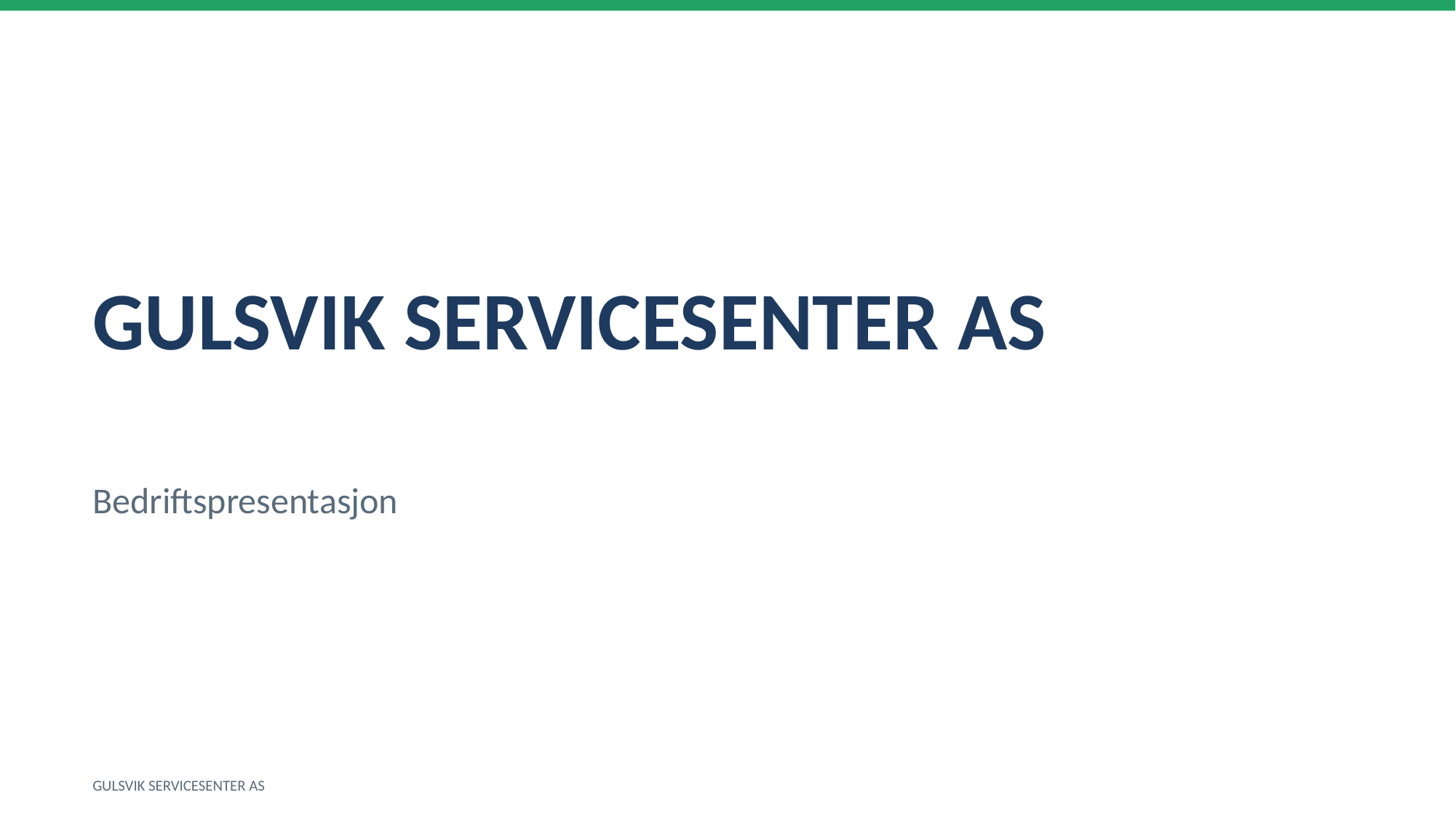

GULSVIK SERVICESENTER AS
Bedriftspresentasjon
GULSVIK SERVICESENTER AS